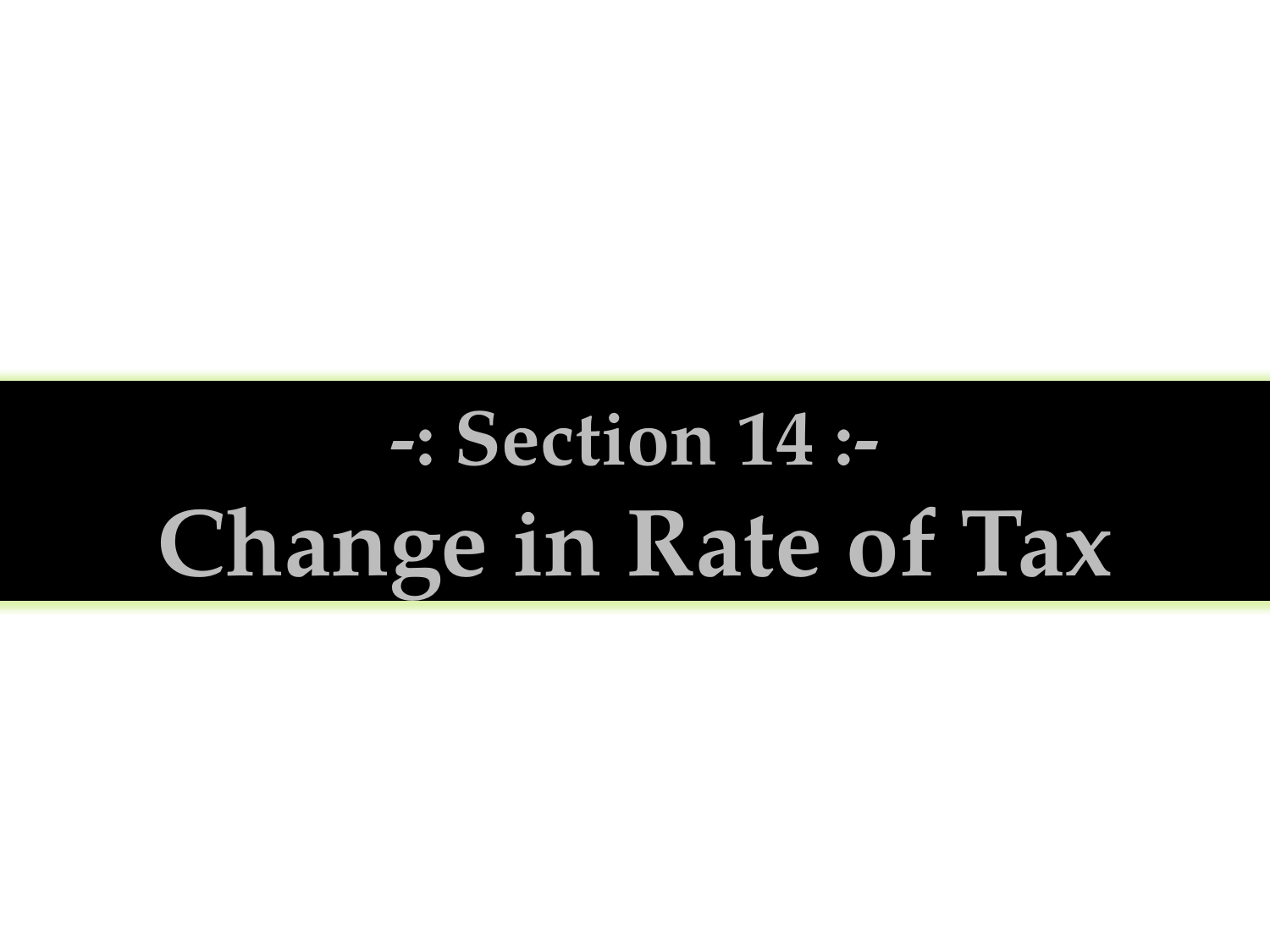

-: Section 14 :-
Change in Rate of Tax
28